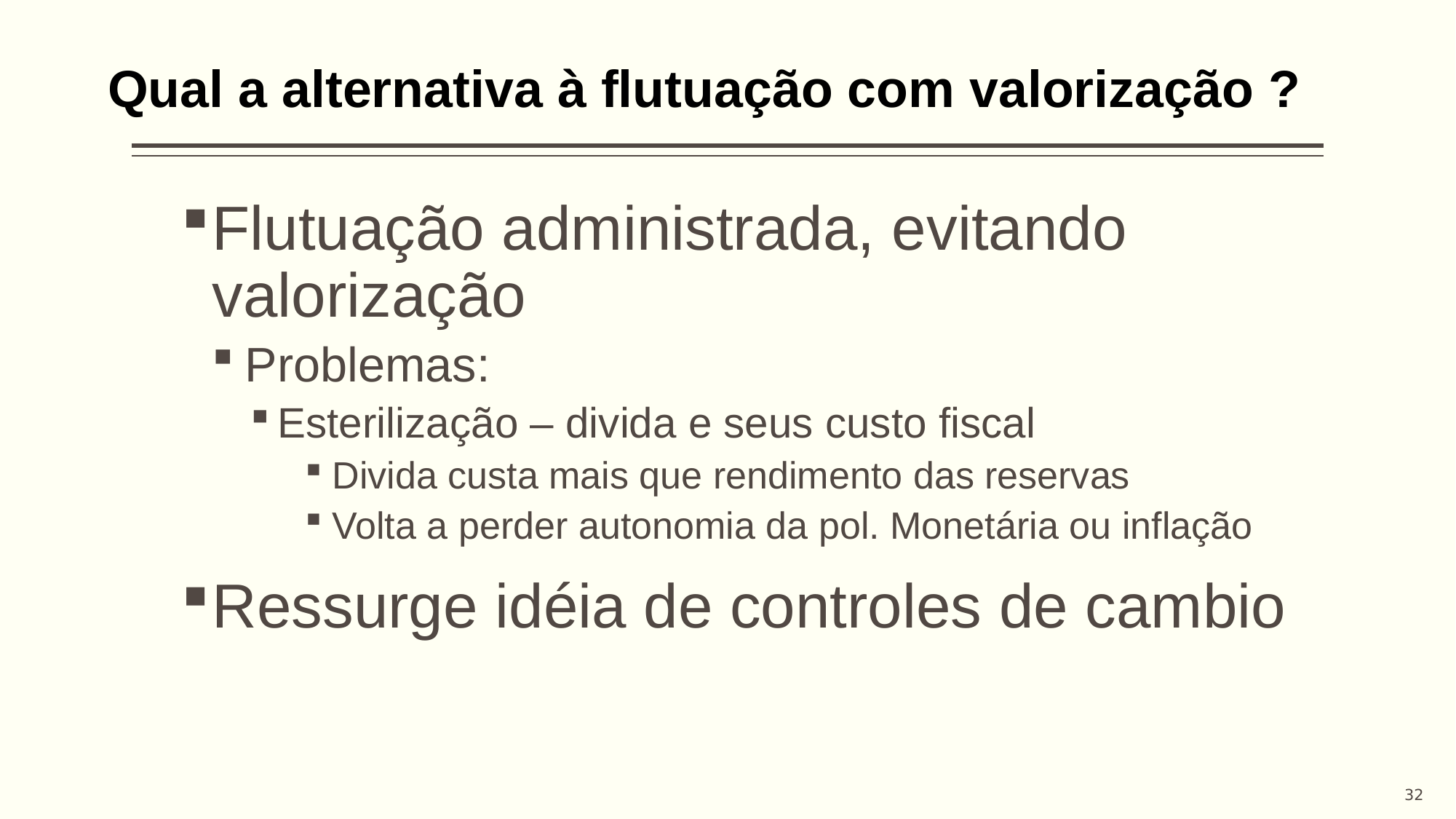

Qual a alternativa à flutuação com valorização ?
Flutuação administrada, evitando valorização
Problemas:
Esterilização – divida e seus custo fiscal
Divida custa mais que rendimento das reservas
Volta a perder autonomia da pol. Monetária ou inflação
Ressurge idéia de controles de cambio

32